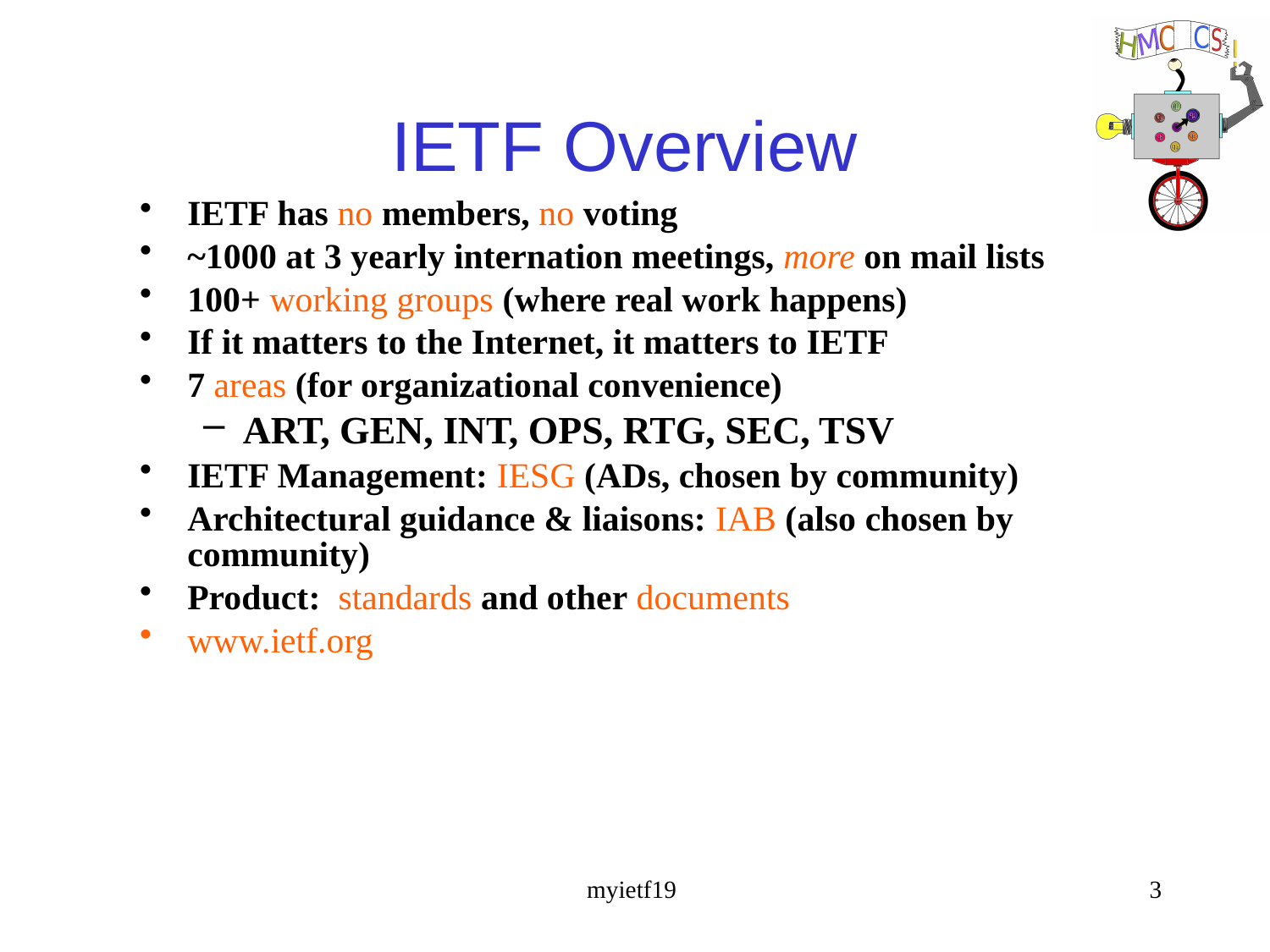

# IETF Overview
IETF has no members, no voting
~1000 at 3 yearly internation meetings, more on mail lists
100+ working groups (where real work happens)
If it matters to the Internet, it matters to IETF
7 areas (for organizational convenience)
ART, GEN, INT, OPS, RTG, SEC, TSV
IETF Management: IESG (ADs, chosen by community)
Architectural guidance & liaisons: IAB (also chosen by community)
Product:  standards and other documents
www.ietf.org

myietf19
3